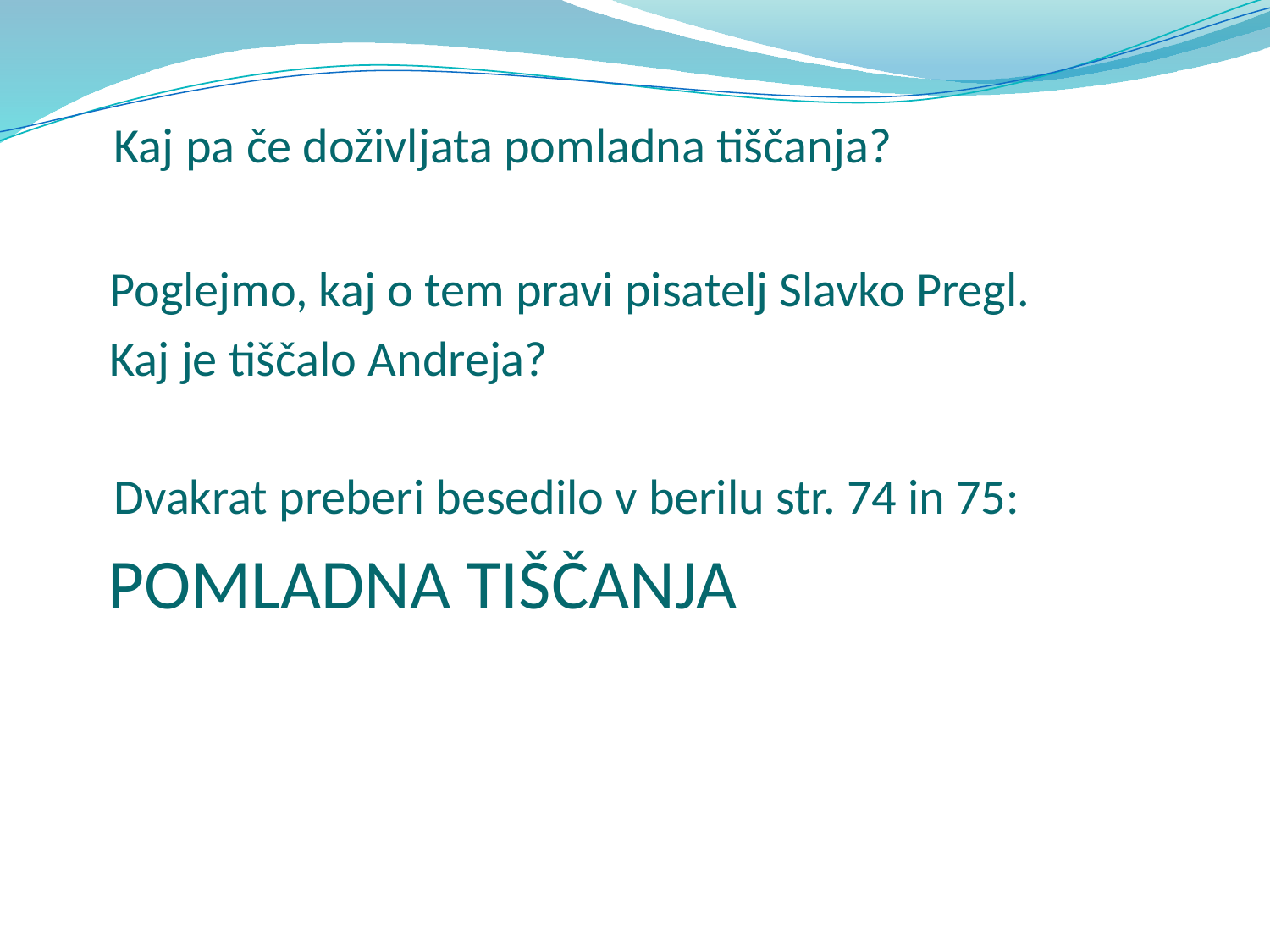

Kaj pa če doživljata pomladna tiščanja?

   Poglejmo, kaj o tem pravi pisatelj Slavko Pregl.
   Kaj je tiščalo Andreja?

	Dvakrat preberi besedilo v berilu str. 74 in 75:
  POMLADNA TIŠČANJA